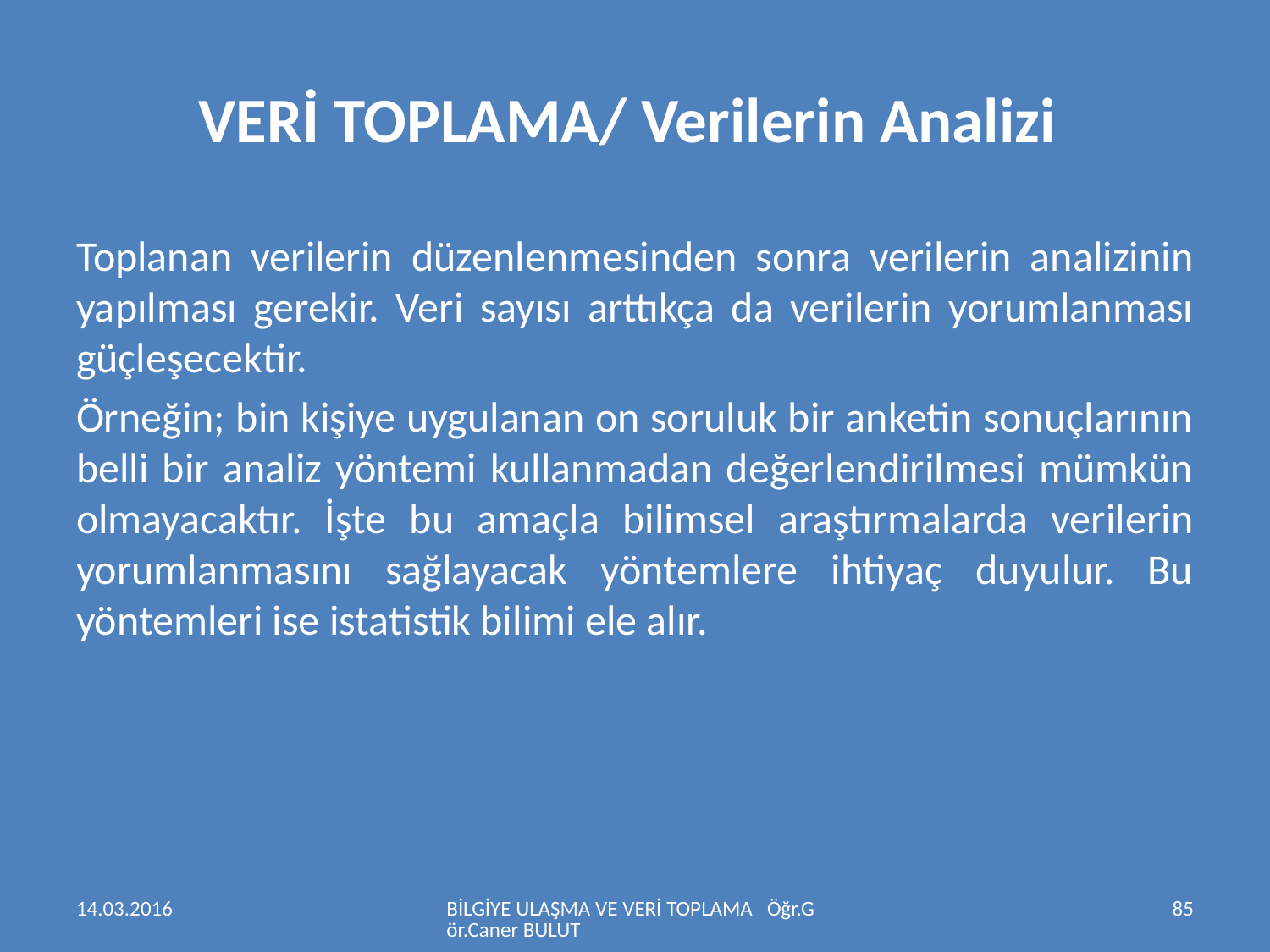

# VERİ TOPLAMA/ Verilerin Analizi
Toplanan verilerin düzenlenmesinden sonra verilerin analizinin yapılması gerekir. Veri sayısı arttıkça da verilerin yorumlanması güçleşecektir.
Örneğin; bin kişiye uygulanan on soruluk bir anketin sonuçlarının belli bir analiz yöntemi kullanmadan değerlendirilmesi mümkün olmayacaktır. İşte bu amaçla bilimsel araştırmalarda verilerin yorumlanmasını sağlayacak yöntemlere ihtiyaç duyulur. Bu yöntemleri ise istatistik bilimi ele alır.

14.03.2016
BİLGİYE ULAŞMA VE VERİ TOPLAMA   Öğr.Gör.Caner BULUT
85